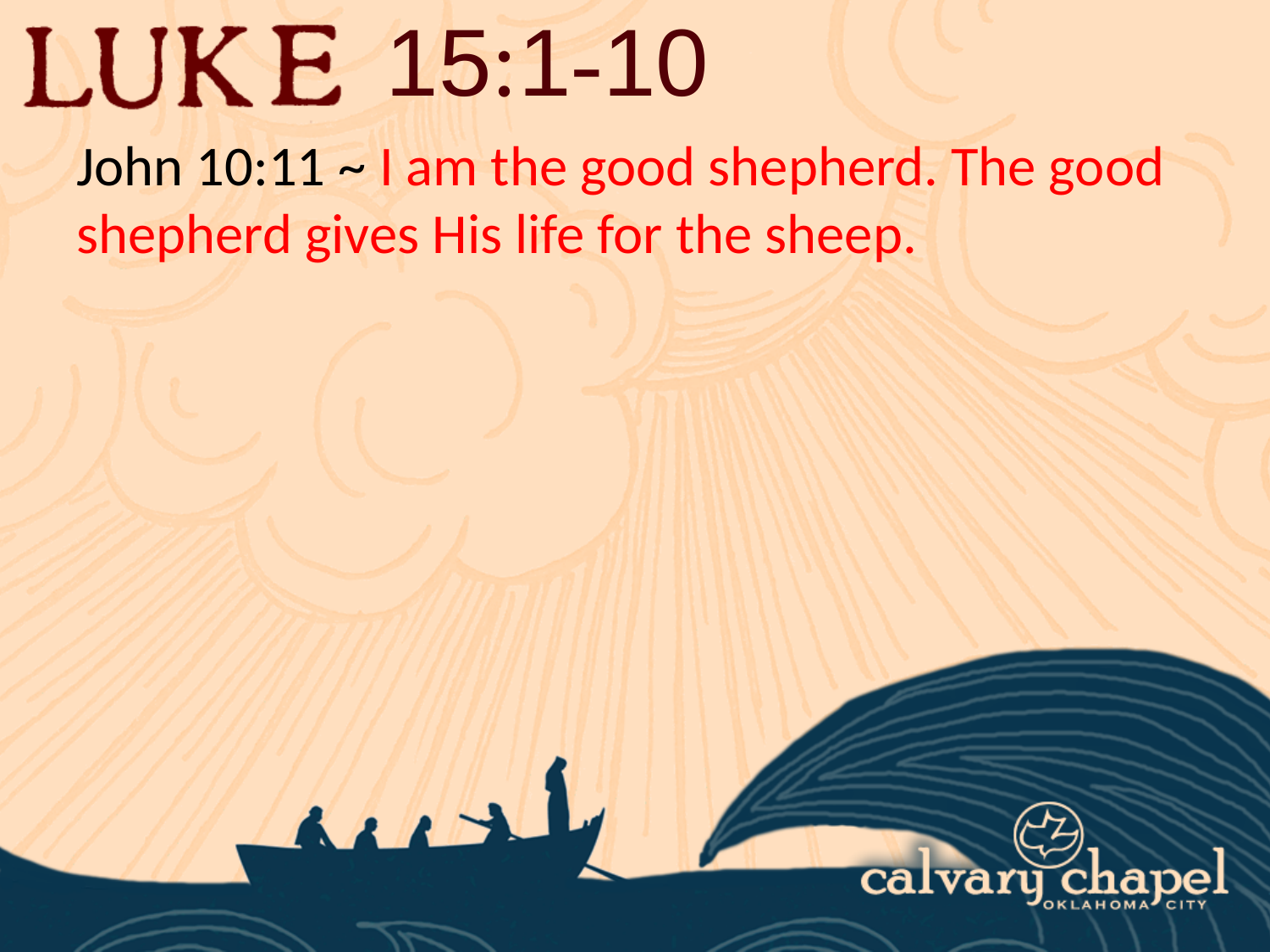

15:1-10
John 10:11 ~ I am the good shepherd. The good shepherd gives His life for the sheep.